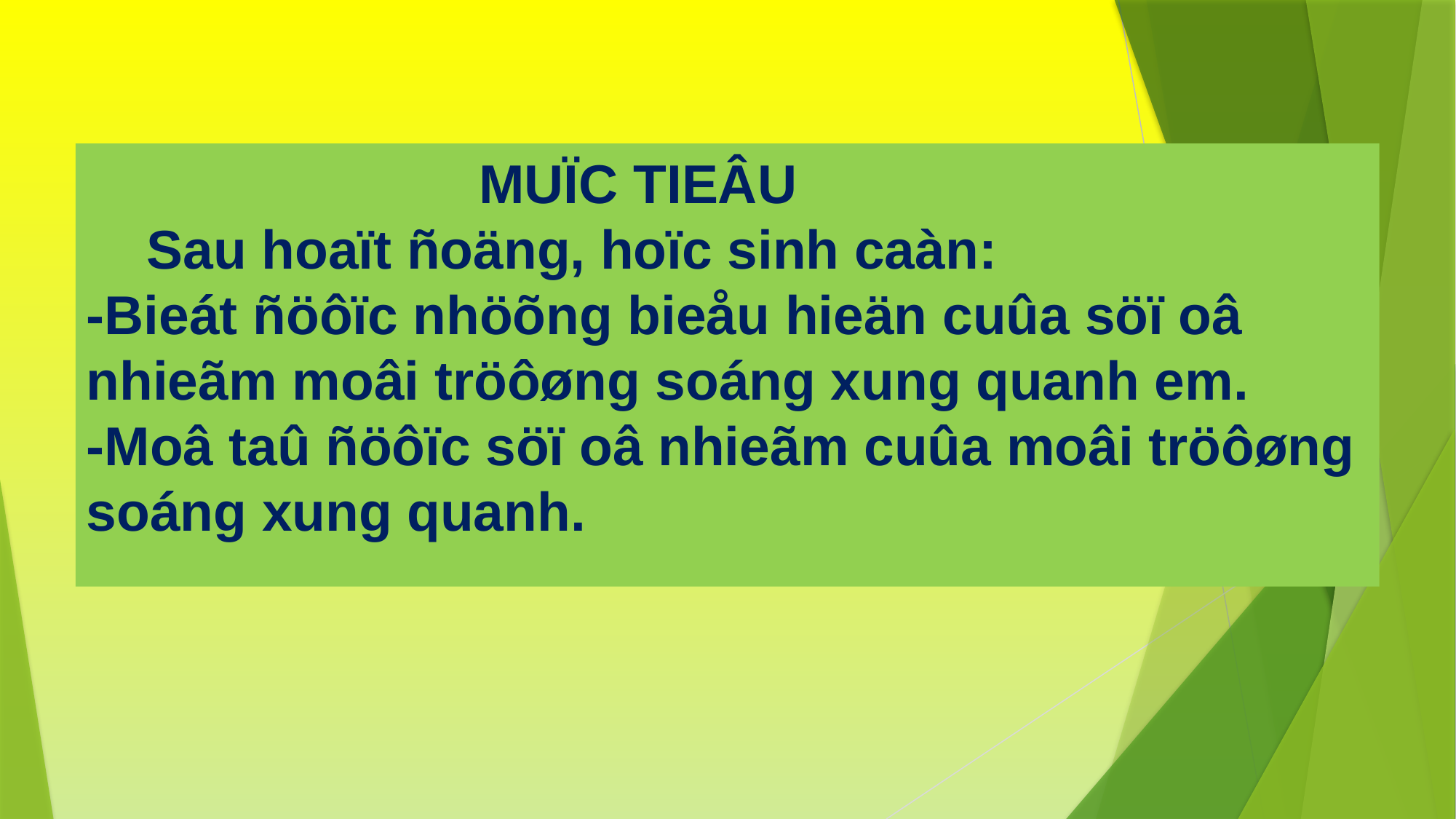

# MUÏC TIEÂU Sau hoaït ñoäng, hoïc sinh caàn: -Bieát ñöôïc nhöõng bieåu hieän cuûa söï oâ nhieãm moâi tröôøng soáng xung quanh em. -Moâ taû ñöôïc söï oâ nhieãm cuûa moâi tröôøng soáng xung quanh.